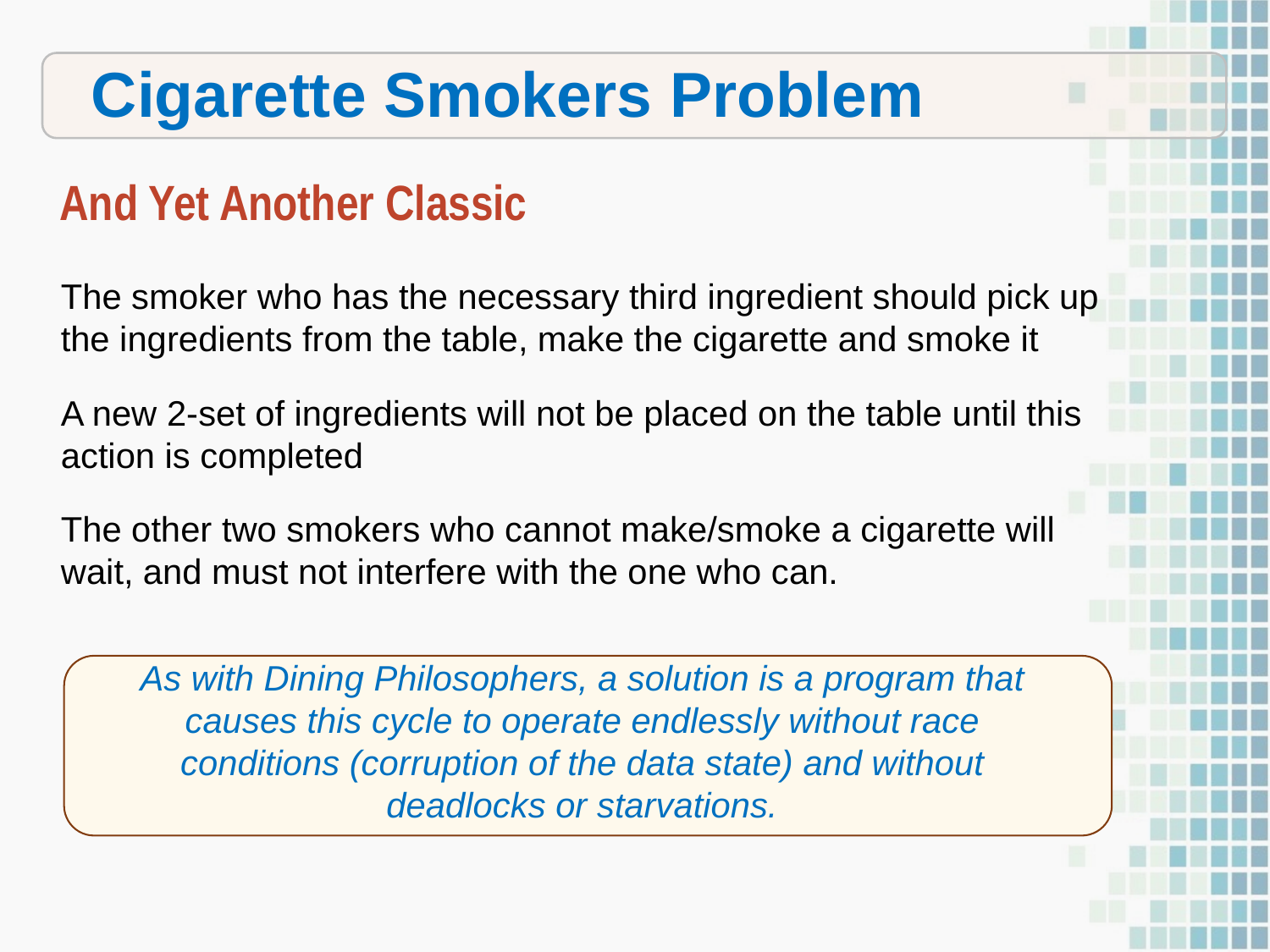

Cigarette Smokers Problem

And Yet Another Classic
The smoker who has the necessary third ingredient should pick up the ingredients from the table, make the cigarette and smoke it
A new 2-set of ingredients will not be placed on the table until this action is completed
The other two smokers who cannot make/smoke a cigarette will wait, and must not interfere with the one who can.

As with Dining Philosophers, a solution is a program that causes this cycle to operate endlessly without race conditions (corruption of the data state) and without deadlocks or starvations.